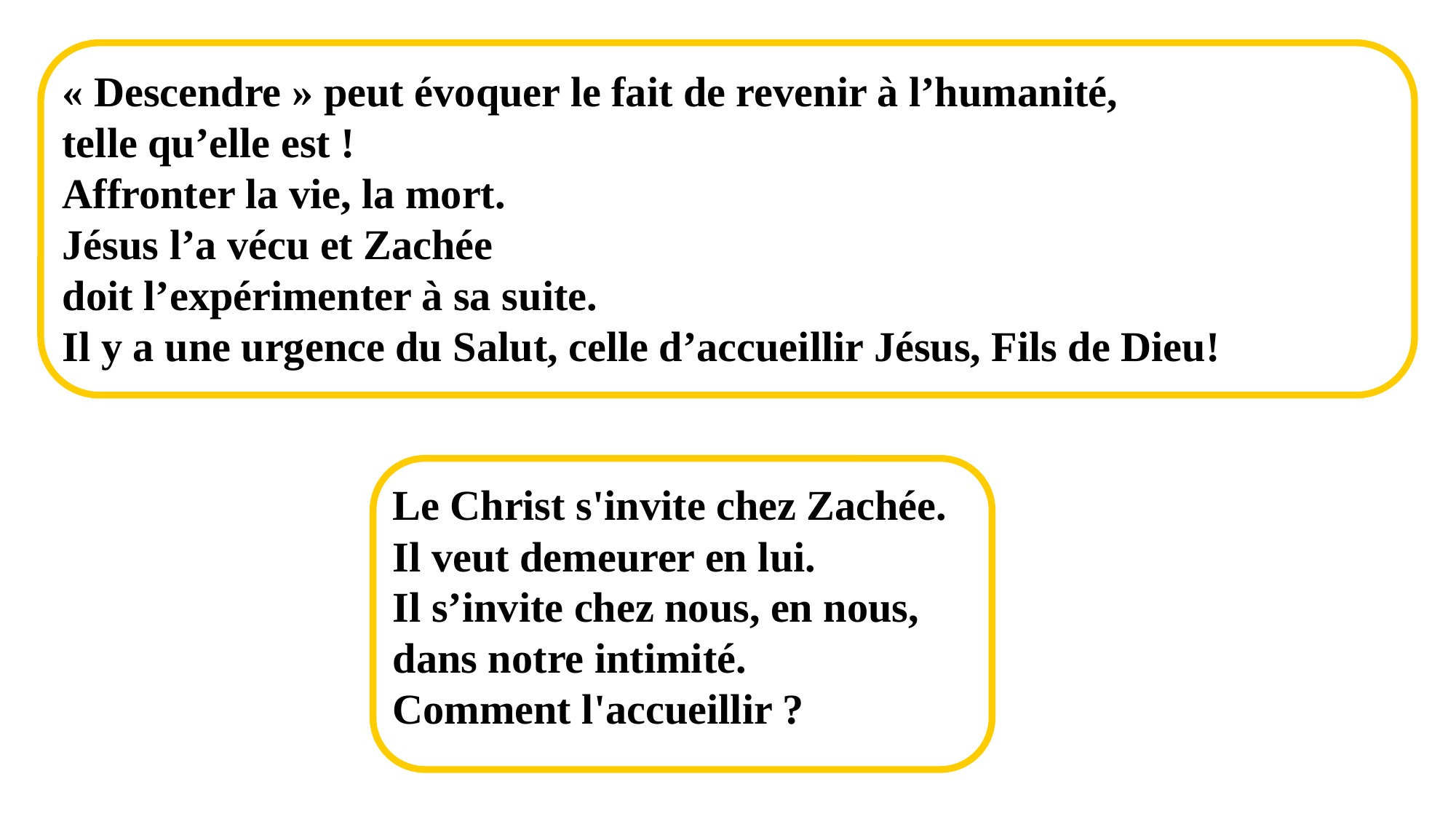

« Descendre » peut évoquer le fait de revenir à l’humanité,
telle qu’elle est !
Affronter la vie, la mort.
Jésus l’a vécu et Zachée
doit l’expérimenter à sa suite.
Il y a une urgence du Salut, celle d’accueillir Jésus, Fils de Dieu!

Le Christ s'invite chez Zachée.
Il veut demeurer en lui.
Il s’invite chez nous, en nous,
dans notre intimité.
Comment l'accueillir ?